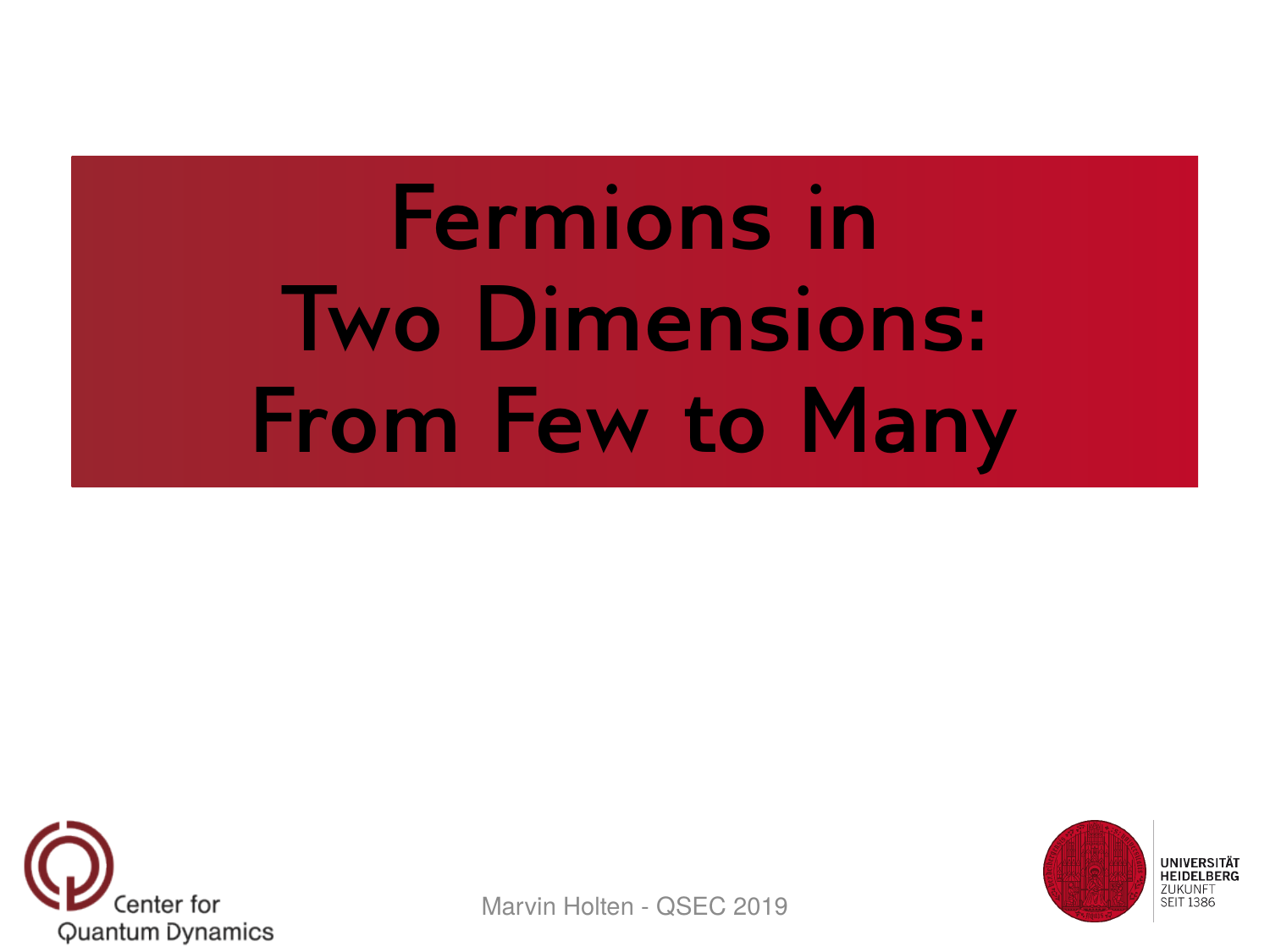

# Fermions in Two Dimensions: From Few to Many

Marvin Holten - QSEC 2019